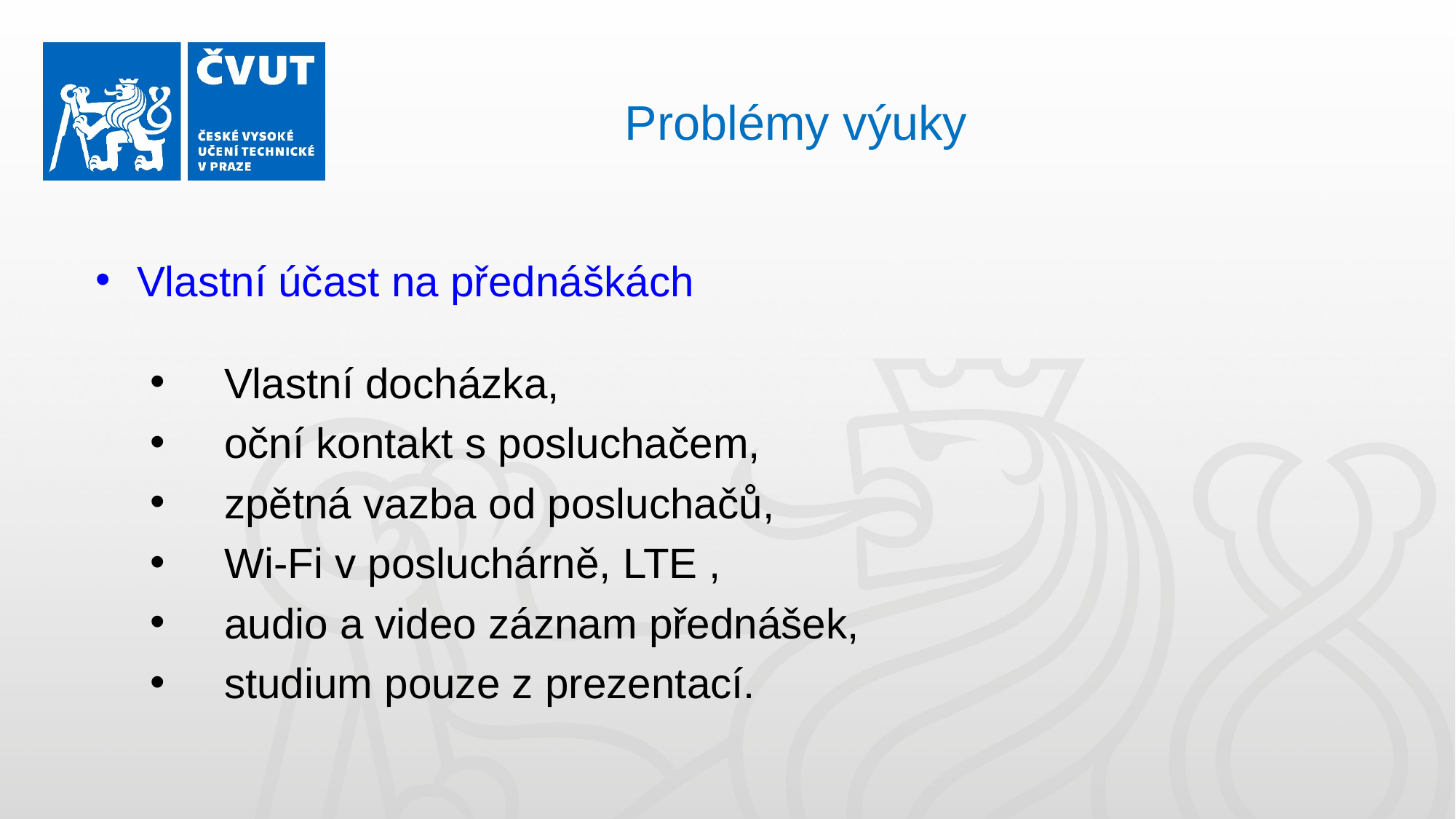

Problémy výuky
Vlastní účast na přednáškách

Vlastní docházka,
oční kontakt s posluchačem,
zpětná vazba od posluchačů,
Wi-Fi v posluchárně, LTE ,
audio a video záznam přednášek,
studium pouze z prezentací.